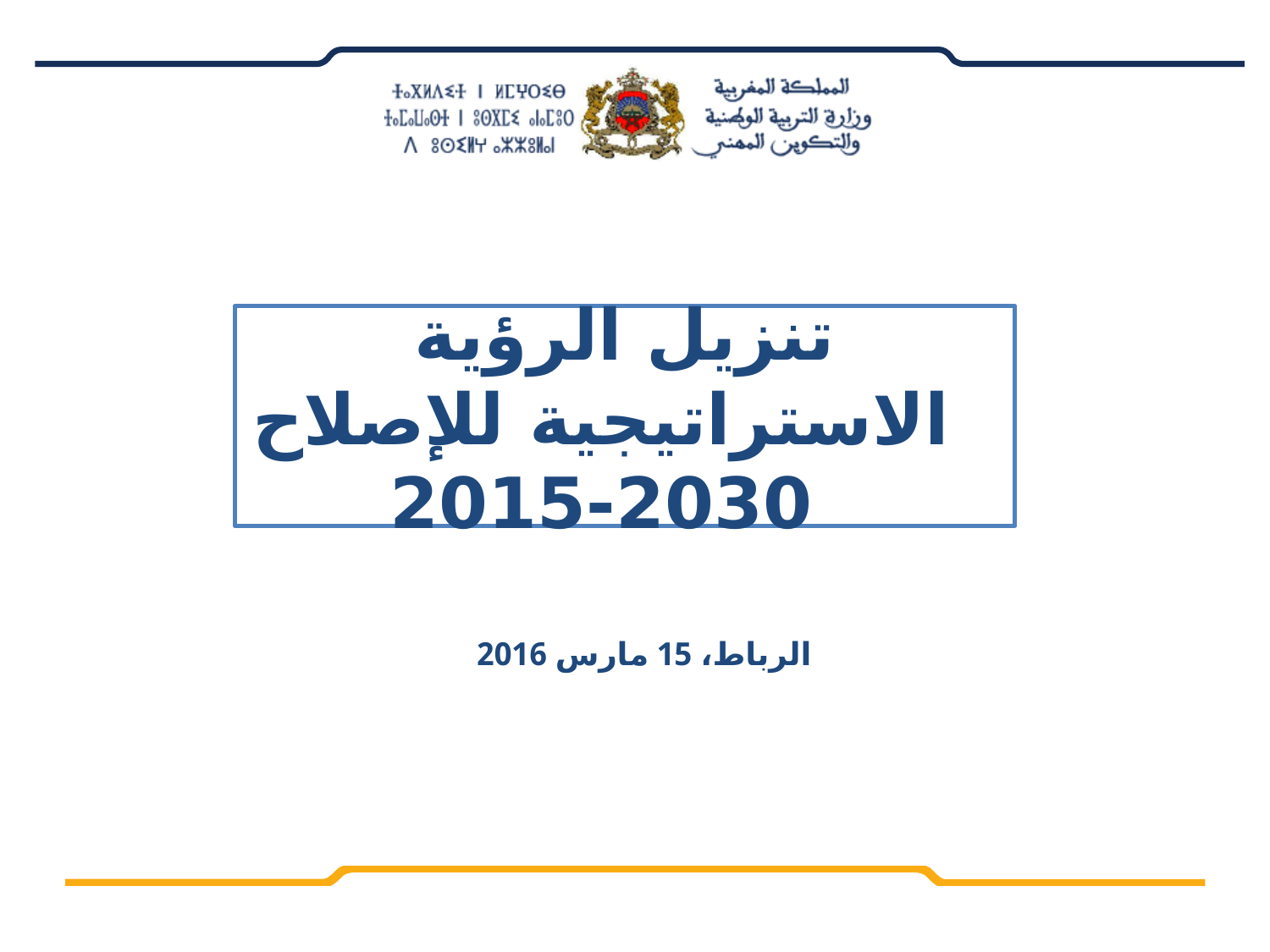

تنزيل الرؤية الاستراتيجية للإصلاح 2030-2015
الرباط، 15 مارس 2016